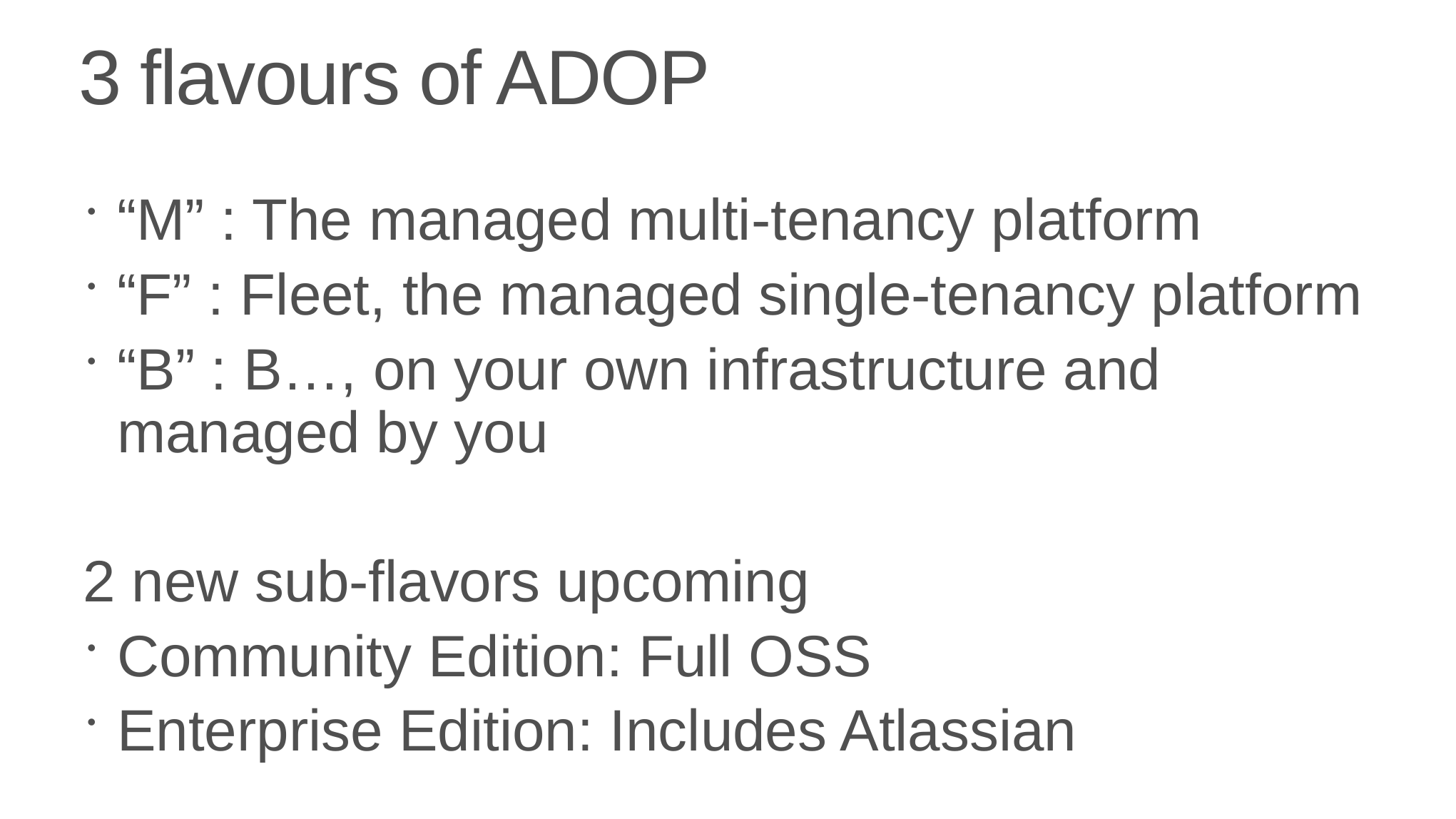

# 3 flavours of ADOP
“M” : The managed multi-tenancy platform
“F” : Fleet, the managed single-tenancy platform
“B” : B…, on your own infrastructure and managed by you

2 new sub-flavors upcoming
Community Edition: Full OSS
Enterprise Edition: Includes Atlassian